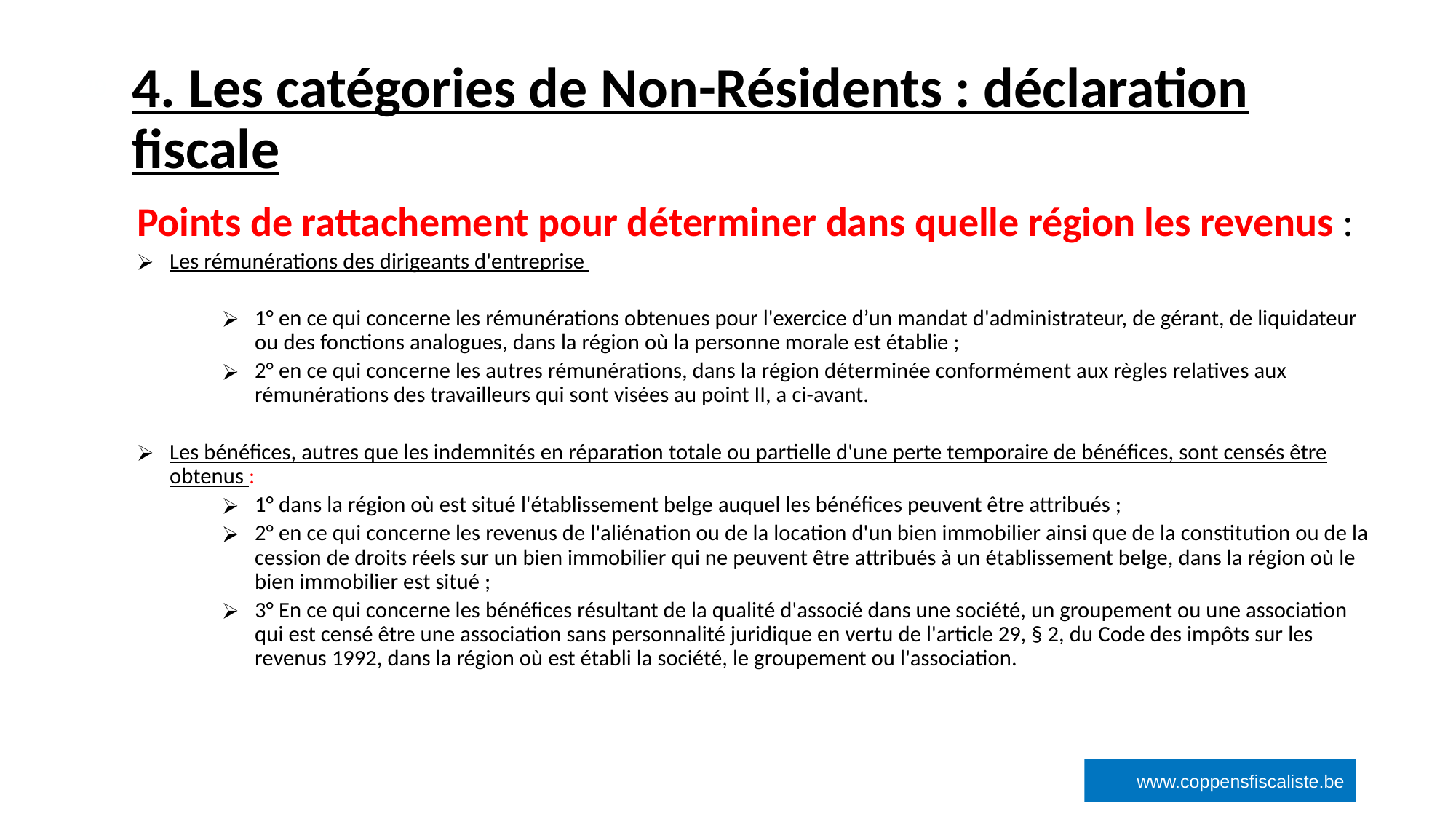

# 4. Les catégories de Non-Résidents : déclaration fiscale
29

Points de rattachement pour déterminer dans quelle région les revenus :
Les rémunérations des dirigeants d'entreprise

1° en ce qui concerne les rémunérations obtenues pour l'exercice d’un mandat d'administrateur, de gérant, de liquidateur ou des fonctions analogues, dans la région où la personne morale est établie ;
2° en ce qui concerne les autres rémunérations, dans la région déterminée conformément aux règles relatives aux rémunérations des travailleurs qui sont visées au point II, a ci-avant.

Les bénéfices, autres que les indemnités en réparation totale ou partielle d'une perte temporaire de bénéfices, sont censés être obtenus :
1° dans la région où est situé l'établissement belge auquel les bénéfices peuvent être attribués ;
2° en ce qui concerne les revenus de l'aliénation ou de la location d'un bien immobilier ainsi que de la constitution ou de la cession de droits réels sur un bien immobilier qui ne peuvent être attribués à un établissement belge, dans la région où le bien immobilier est situé ;
3° En ce qui concerne les bénéfices résultant de la qualité d'associé dans une société, un groupement ou une association qui est censé être une association sans personnalité juridique en vertu de l'article 29, § 2, du Code des impôts sur les revenus 1992, dans la région où est établi la société, le groupement ou l'association.
www.coppensfiscaliste.be